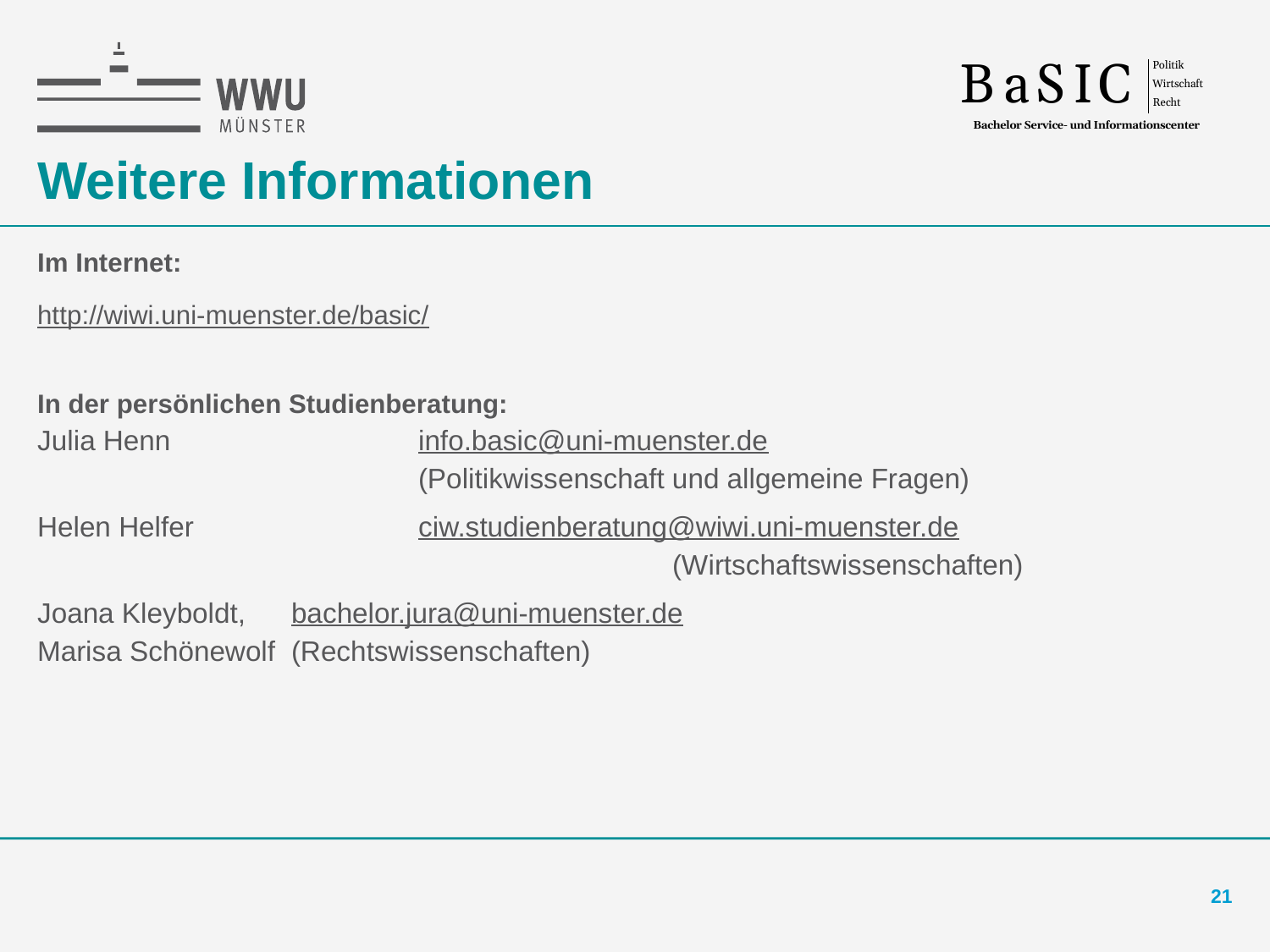

21
# Weitere Informationen
Im Internet:
http://wiwi.uni-muenster.de/basic/
In der persönlichen Studienberatung:
Julia Henn		info.basic@uni-muenster.de
			(Politikwissenschaft und allgemeine Fragen)
Helen Helfer		ciw.studienberatung@wiwi.uni-muenster.de 							(Wirtschaftswissenschaften)
Joana Kleyboldt,	bachelor.jura@uni-muenster.de
Marisa Schönewolf 	(Rechtswissenschaften)